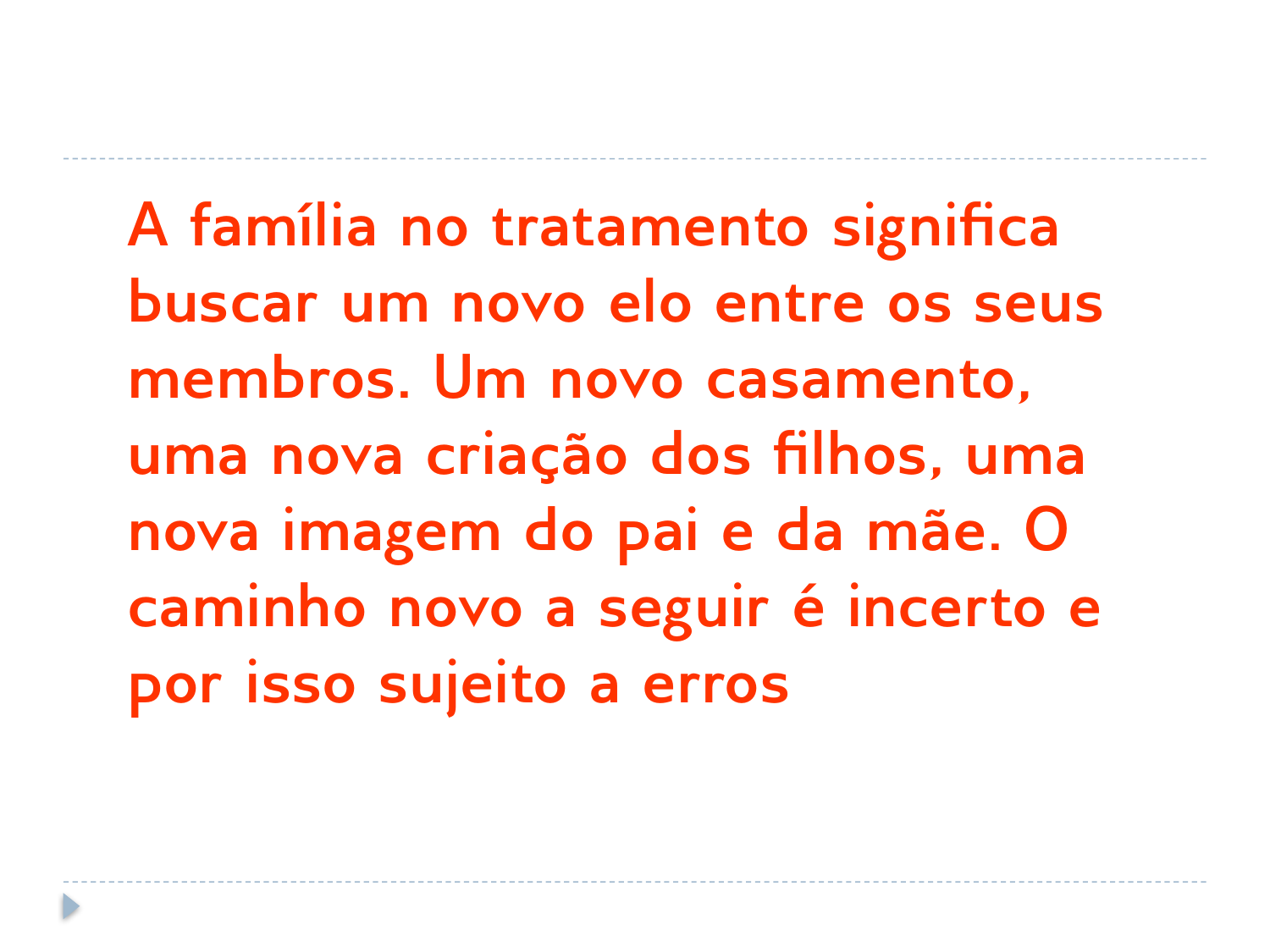

A família no tratamento significa buscar um novo elo entre os seus membros. Um novo casamento, uma nova criação dos filhos, uma nova imagem do pai e da mãe. O caminho novo a seguir é incerto e por isso sujeito a erros